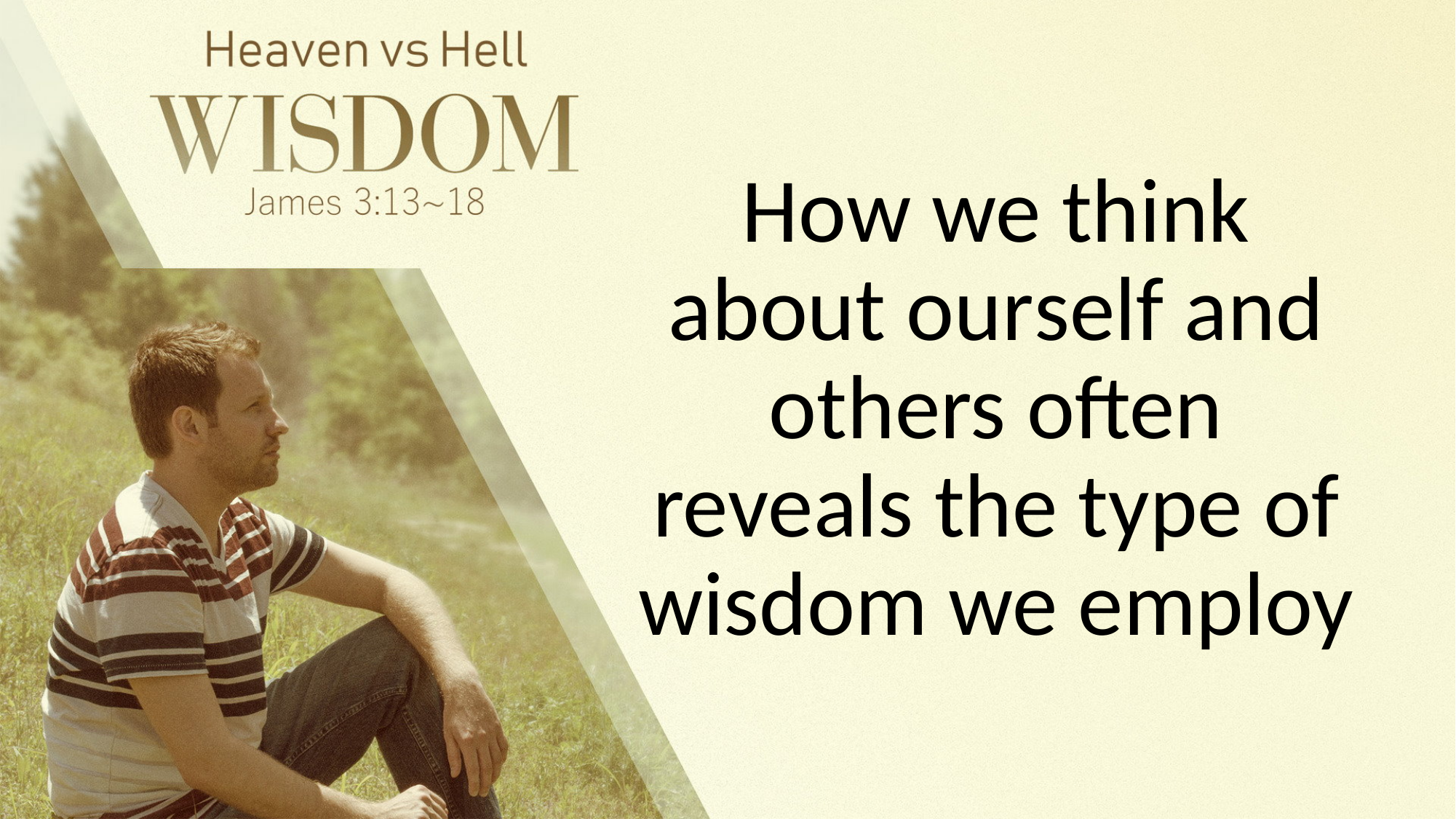

# How we think about ourself and others often reveals the type of wisdom we employ